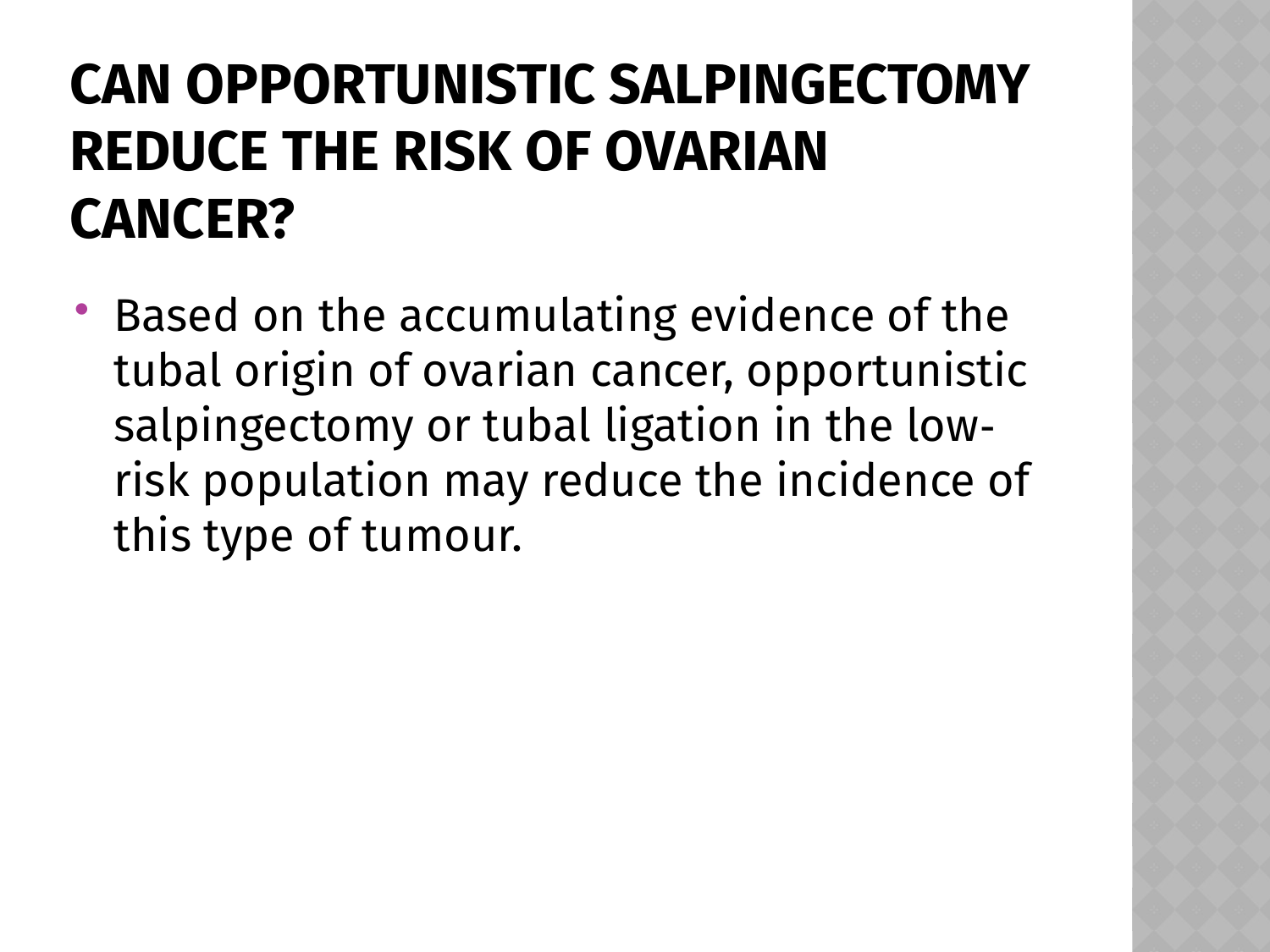

# CAN OPPORTUNISTIC SALPINGECTOMY REDUCE THE RISK OF OVARIAN CANCER?
Based on the accumulating evidence of the tubal origin of ovarian cancer, opportunistic salpingectomy or tubal ligation in the low‐risk population may reduce the incidence of this type of tumour.